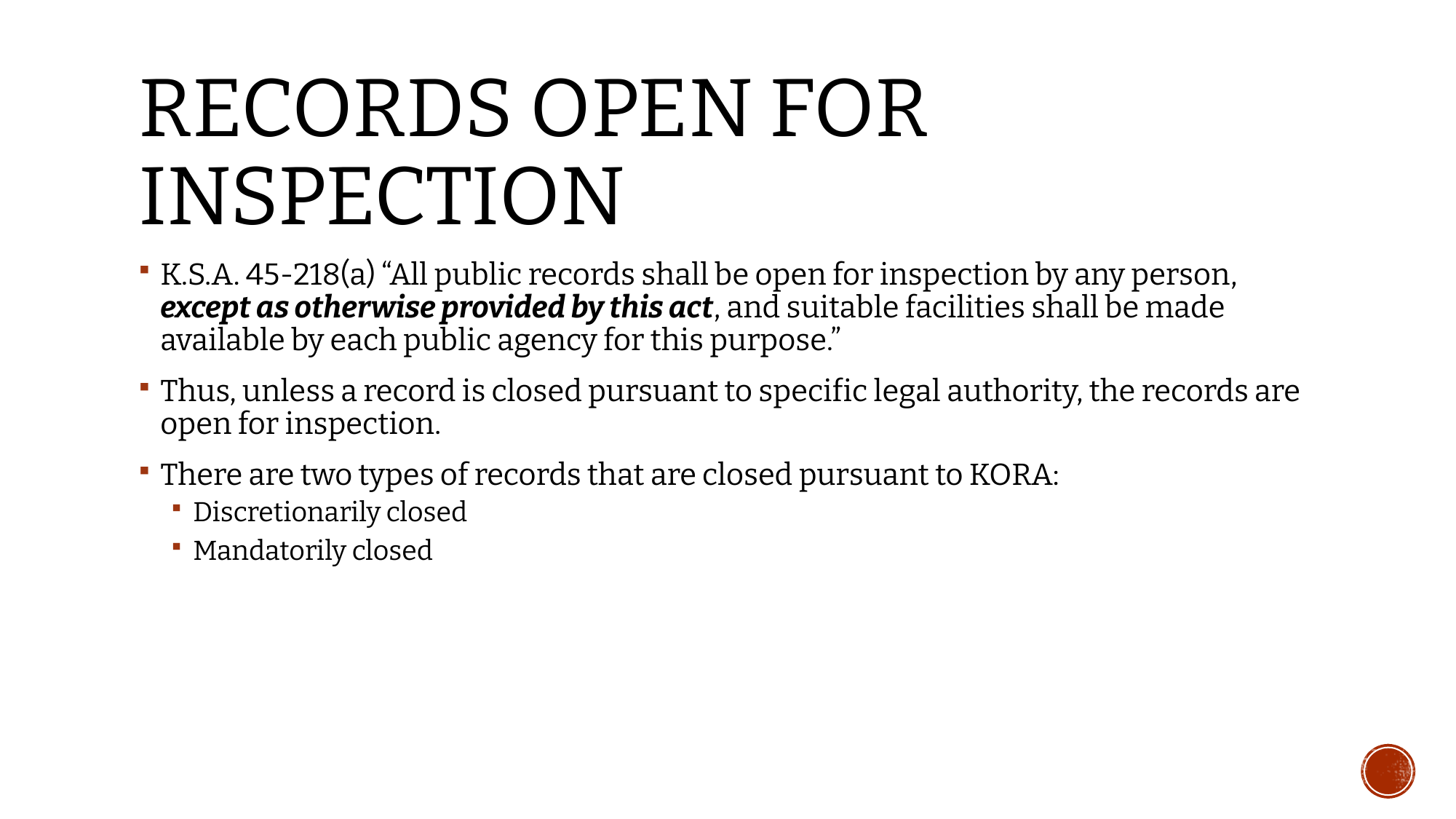

# Records open for inspection
K.S.A. 45-218(a) “All public records shall be open for inspection by any person, except as otherwise provided by this act, and suitable facilities shall be made available by each public agency for this purpose.”
Thus, unless a record is closed pursuant to specific legal authority, the records are open for inspection.
There are two types of records that are closed pursuant to KORA:
Discretionarily closed
Mandatorily closed